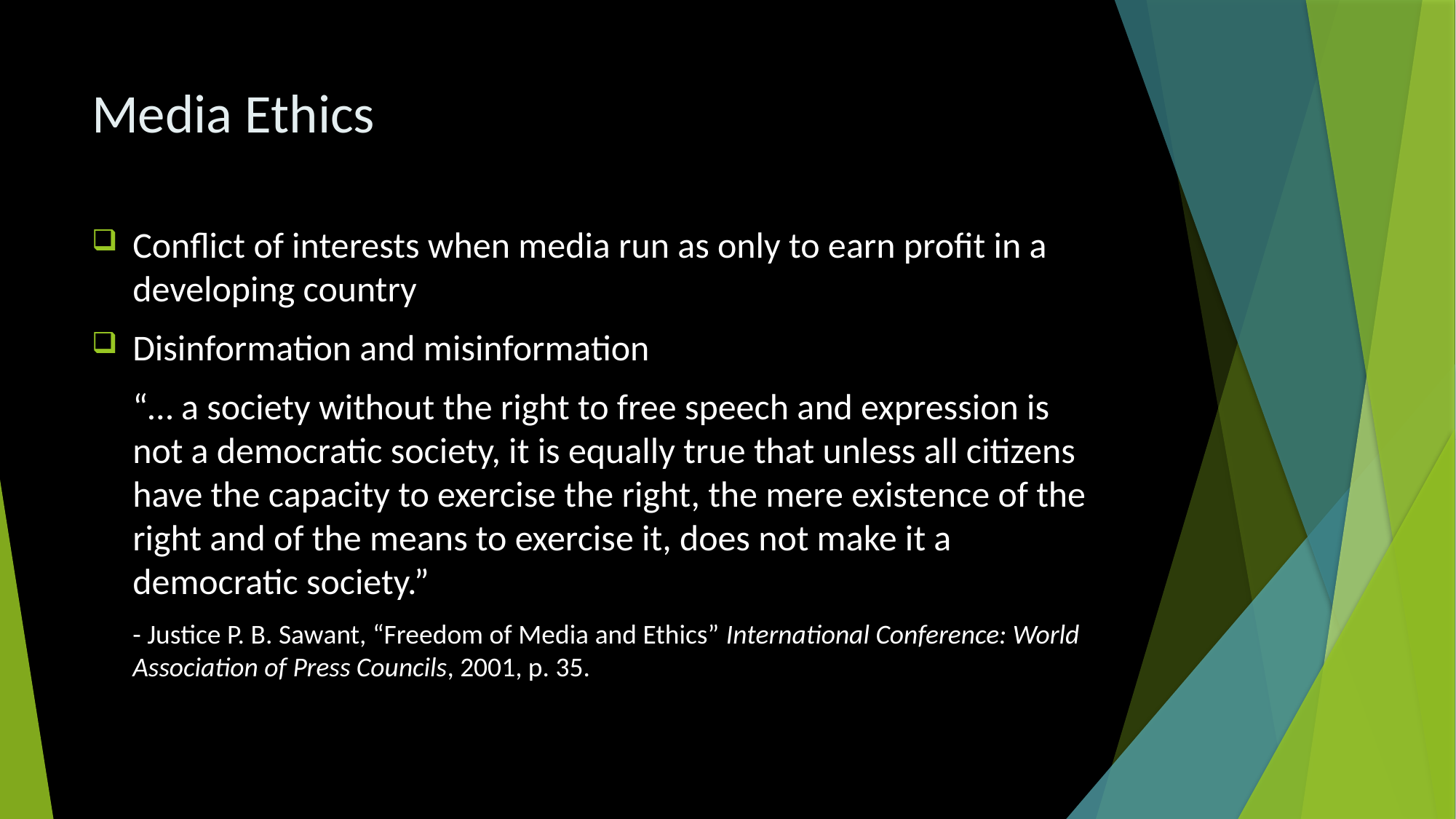

# Media Ethics
Conflict of interests when media run as only to earn profit in a developing country
Disinformation and misinformation
	“… a society without the right to free speech and expression is not a democratic society, it is equally true that unless all citizens have the capacity to exercise the right, the mere existence of the right and of the means to exercise it, does not make it a democratic society.”
	- Justice P. B. Sawant, “Freedom of Media and Ethics” International Conference: World Association of Press Councils, 2001, p. 35.